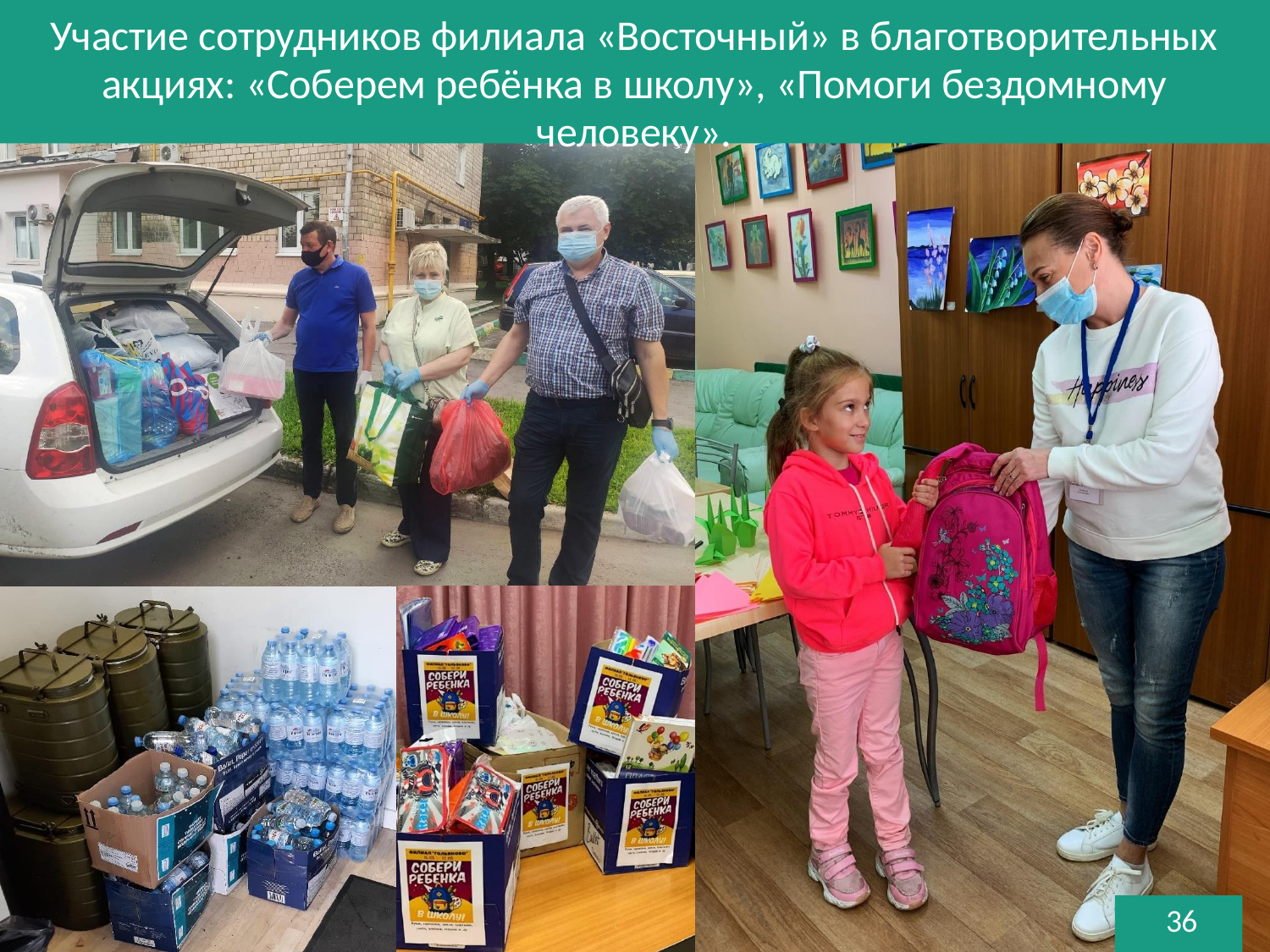

# Участие сотрудников филиала «Восточный» в благотворительных
акциях: «Соберем ребёнка в школу», «Помоги бездомному человеку».
36